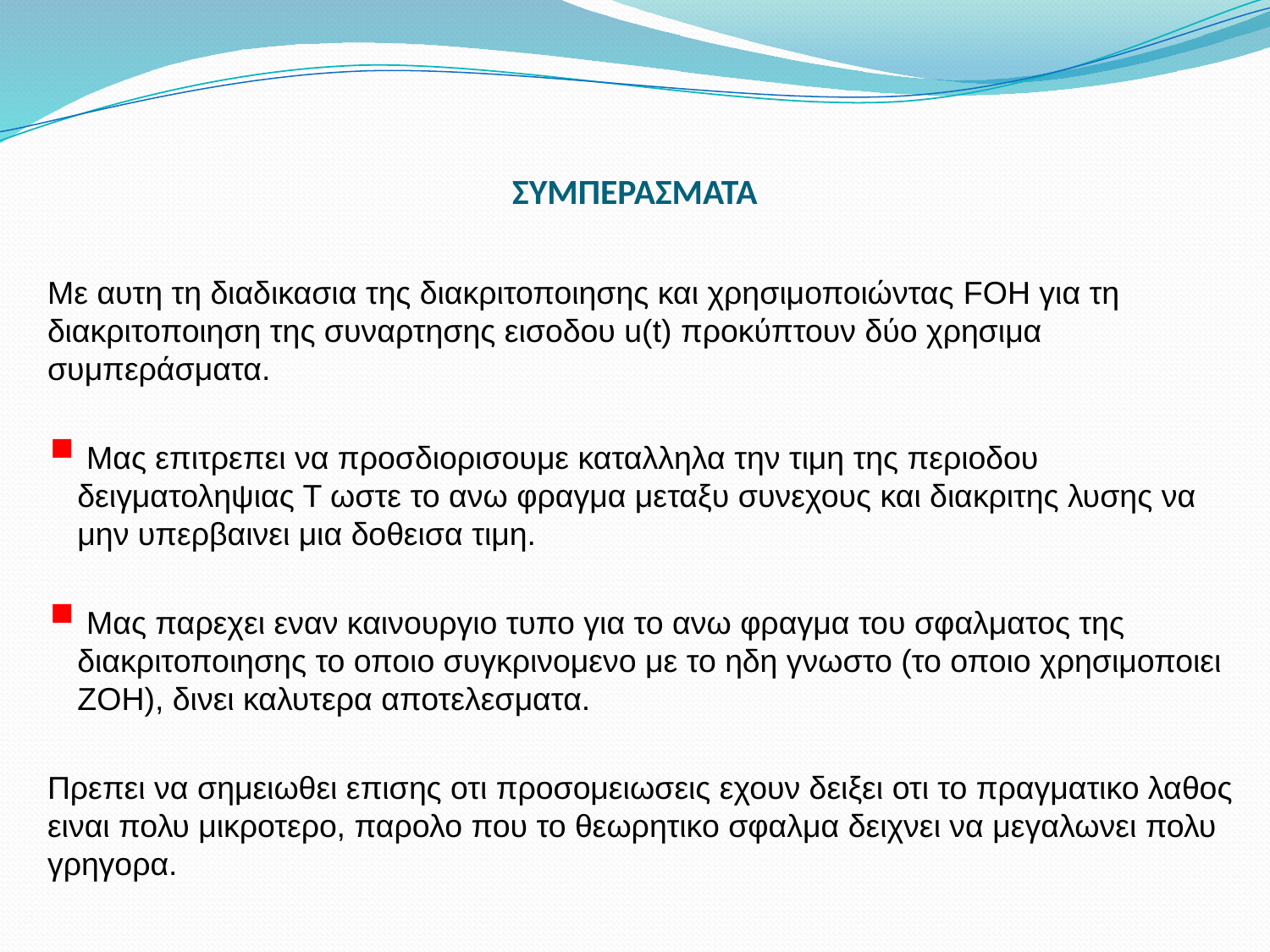

# ΣΥΜΠΕΡΑΣΜΑΤΑ
Με αυτη τη διαδικασια της διακριτοποιησης και χρησιμοποιώντας FOH για τη διακριτοποιηση της συναρτησης εισοδου u(t) προκύπτουν δύο χρησιμα συμπεράσματα.

 Μας επιτρεπει να προσδιορισουμε καταλληλα την τιμη της περιοδου δειγματοληψιας Τ ωστε το ανω φραγμα μεταξυ συνεχους και διακριτης λυσης να μην υπερβαινει μια δοθεισα τιμη.

 Μας παρεχει εναν καινουργιο τυπο για το ανω φραγμα του σφαλματος της διακριτοποιησης το οποιο συγκρινομενο με το ηδη γνωστο (το οποιο χρησιμοποιει ZOH), δινει καλυτερα αποτελεσματα.

Πρεπει να σημειωθει επισης οτι προσομειωσεις εχουν δειξει οτι το πραγματικο λαθος ειναι πολυ μικροτερο, παρολο που το θεωρητικο σφαλμα δειχνει να μεγαλωνει πολυ γρηγορα.